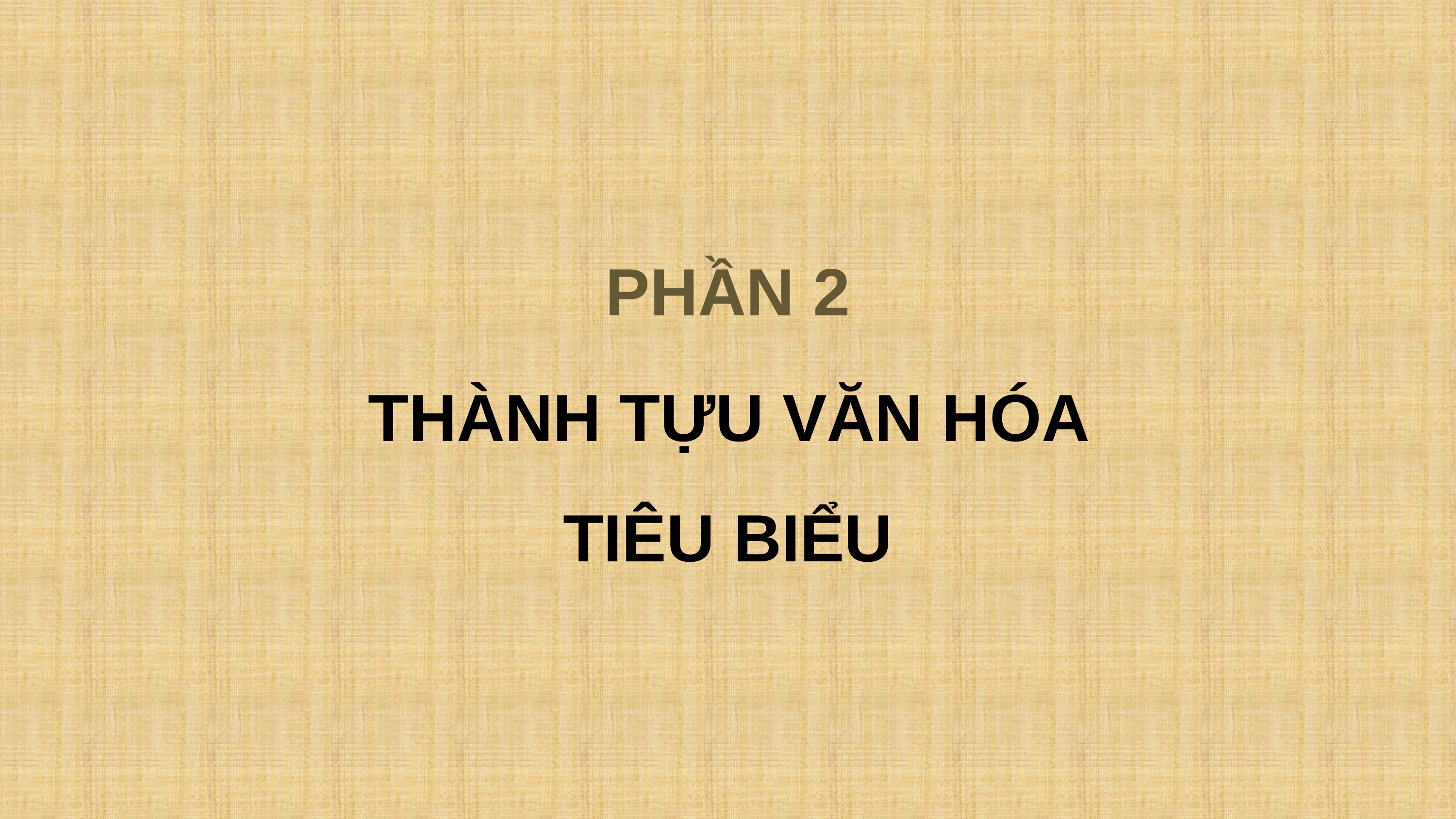

PHẦN 2
THÀNH TỰU VĂN HÓA TIÊU BIỂU